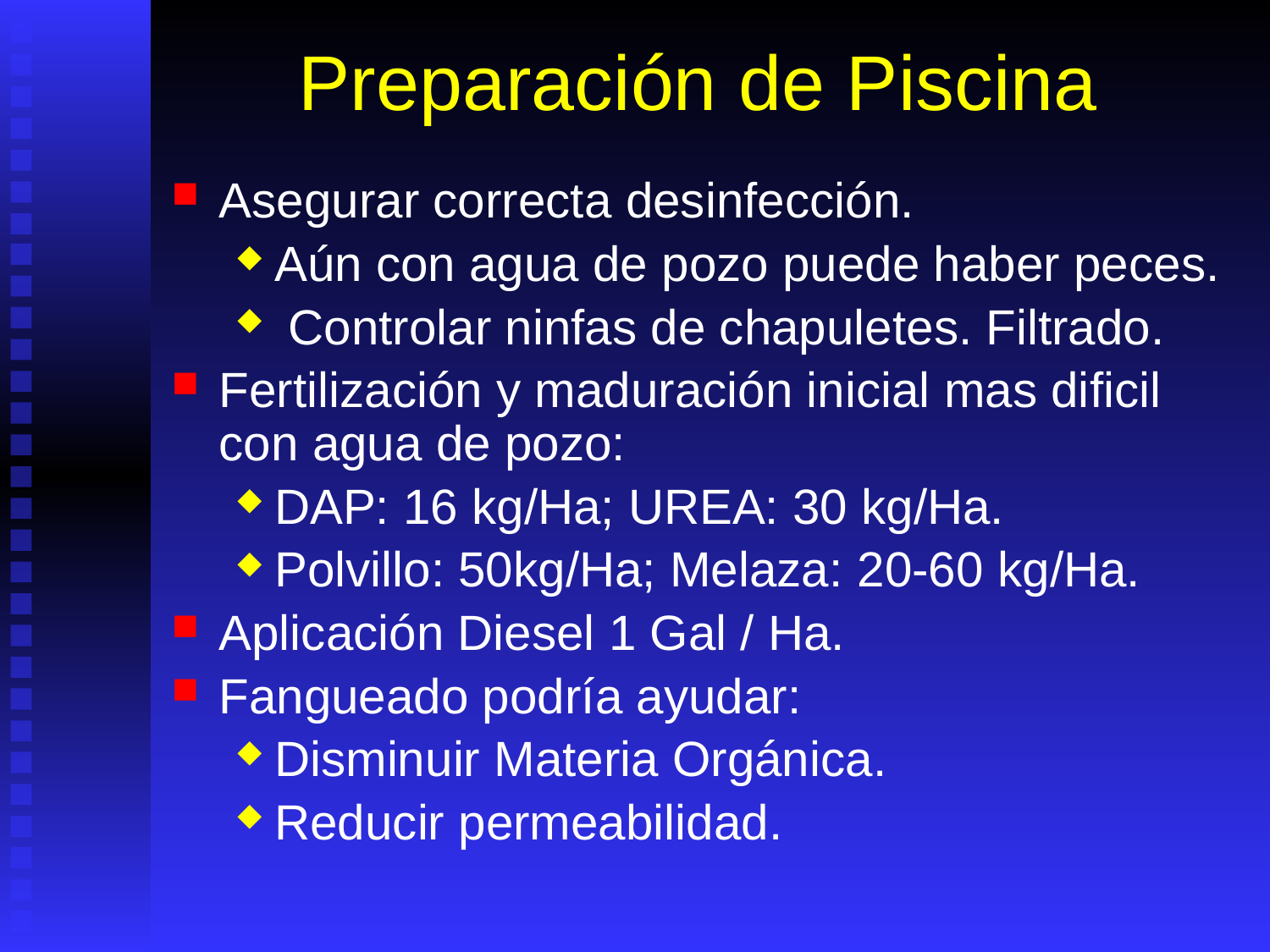

# Preparación de Piscina
Asegurar correcta desinfección.
Aún con agua de pozo puede haber peces.
 Controlar ninfas de chapuletes. Filtrado.
Fertilización y maduración inicial mas dificil con agua de pozo:
DAP: 16 kg/Ha; UREA: 30 kg/Ha.
Polvillo: 50kg/Ha; Melaza: 20-60 kg/Ha.
Aplicación Diesel 1 Gal / Ha.
Fangueado podría ayudar:
Disminuir Materia Orgánica.
Reducir permeabilidad.